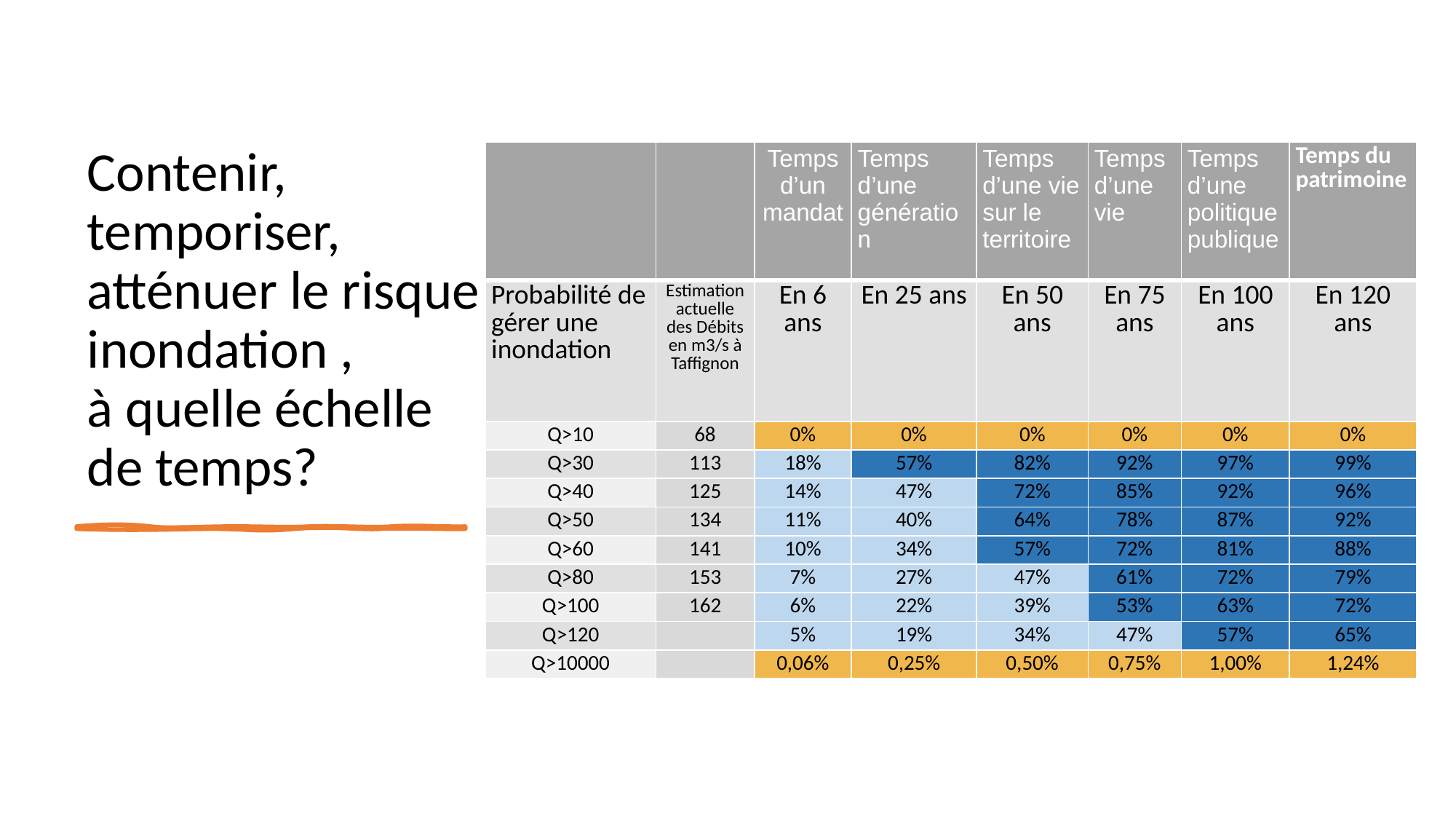

# Contenir, temporiser, atténuer le risque inondation , à quelle échelle de temps?
|  |  | Temps d’un mandat | Temps d’une génération | Temps d’une vie sur le territoire | Temps d’une vie | Temps d’une politique publique | Temps du patrimoine |
| --- | --- | --- | --- | --- | --- | --- | --- |
| Probabilité de gérer une inondation | Estimation actuelle des Débits en m3/s à Taffignon | En 6 ans | En 25 ans | En 50 ans | En 75 ans | En 100 ans | En 120 ans |
| Q>10 | 68 | 0% | 0% | 0% | 0% | 0% | 0% |
| Q>30 | 113 | 18% | 57% | 82% | 92% | 97% | 99% |
| Q>40 | 125 | 14% | 47% | 72% | 85% | 92% | 96% |
| Q>50 | 134 | 11% | 40% | 64% | 78% | 87% | 92% |
| Q>60 | 141 | 10% | 34% | 57% | 72% | 81% | 88% |
| Q>80 | 153 | 7% | 27% | 47% | 61% | 72% | 79% |
| Q>100 | 162 | 6% | 22% | 39% | 53% | 63% | 72% |
| Q>120 |  | 5% | 19% | 34% | 47% | 57% | 65% |
| Q>10000 |  | 0,06% | 0,25% | 0,50% | 0,75% | 1,00% | 1,24% |